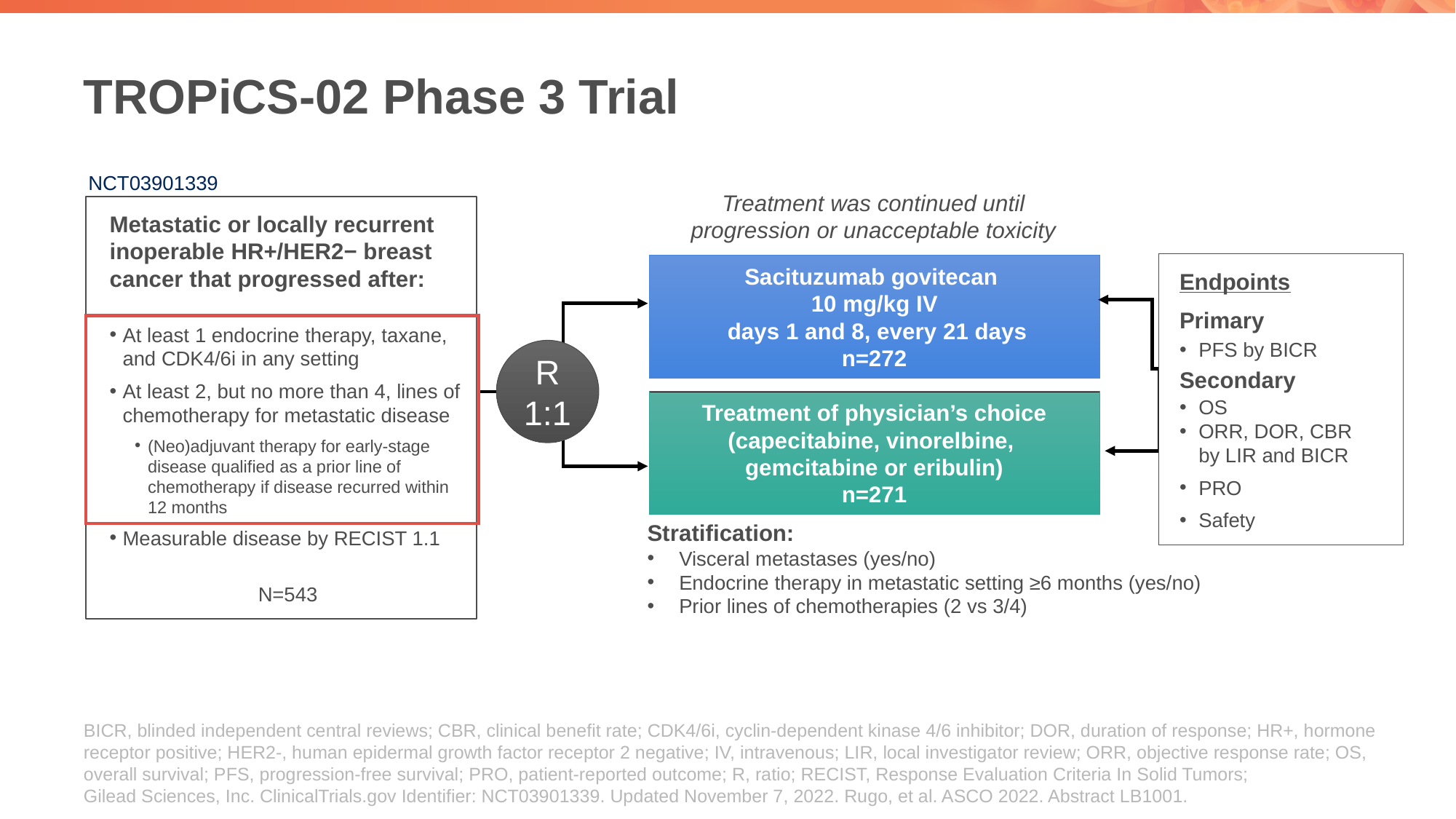

# TROPiCS-02 Phase 3 Trial

NCT03901339
Treatment was continued until progression or unacceptable toxicity
Metastatic or locally recurrent inoperable HR+/HER2− breast cancer that progressed after:

At least 1 endocrine therapy, taxane, and CDK4/6i in any setting
At least 2, but no more than 4, lines of chemotherapy for metastatic disease
(Neo)adjuvant therapy for early-stage disease qualified as a prior line of chemotherapy if disease recurred within 12 months
Measurable disease by RECIST 1.1
N=543
Endpoints
Primary
PFS by BICR
Secondary
OS
ORR, DOR, CBR
by LIR and BICR
PRO
Safety
Sacituzumab govitecan
10 mg/kg IV
 days 1 and 8, every 21 days
n=272

R
1:1
Treatment of physician’s choice
(capecitabine, vinorelbine,
gemcitabine or eribulin)
n=271
Stratification:
Visceral metastases (yes/no)
Endocrine therapy in metastatic setting ≥6 months (yes/no)
Prior lines of chemotherapies (2 vs 3/4)
BICR, blinded independent central reviews; CBR, clinical benefit rate; CDK4/6i, cyclin-dependent kinase 4/6 inhibitor; DOR, duration of response; HR+, hormone receptor positive; HER2-, human epidermal growth factor receptor 2 negative; IV, intravenous; LIR, local investigator review; ORR, objective response rate; OS, overall survival; PFS, progression-free survival; PRO, patient-reported outcome; R, ratio; RECIST, Response Evaluation Criteria In Solid Tumors;
Gilead Sciences, Inc. ClinicalTrials.gov Identifier: NCT03901339. Updated November 7, 2022. Rugo, et al. ASCO 2022. Abstract LB1001.